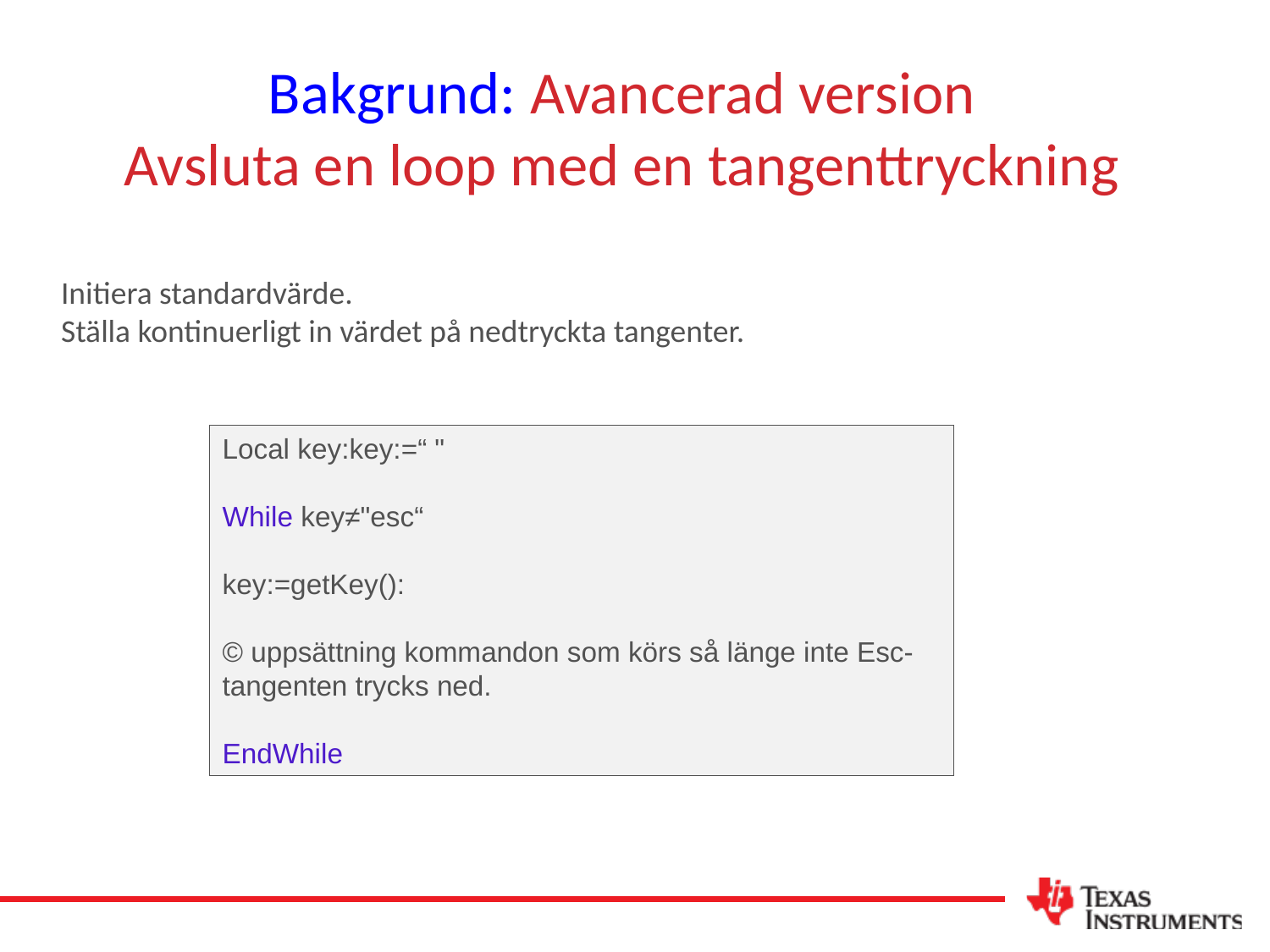

# Bakgrund: Avancerad version Avsluta en loop med en tangenttryckning
Initiera standardvärde.
Ställa kontinuerligt in värdet på nedtryckta tangenter.
Local key:key:=“ "

While key≠"esc“

key:=getKey():

© uppsättning kommandon som körs så länge inte Esc-tangenten trycks ned.

EndWhile